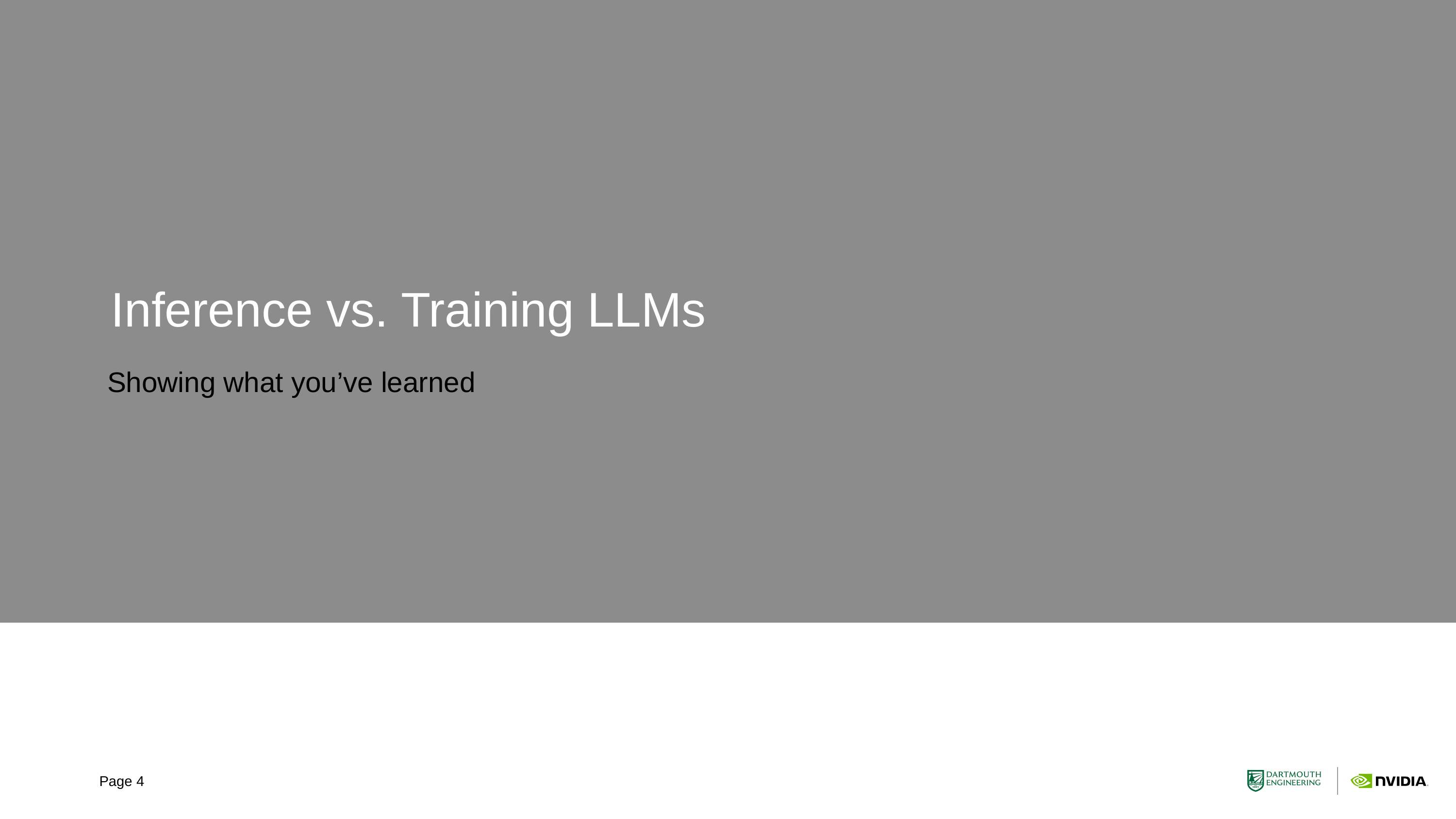

# Inference vs. Training LLMs
Showing what you’ve learned